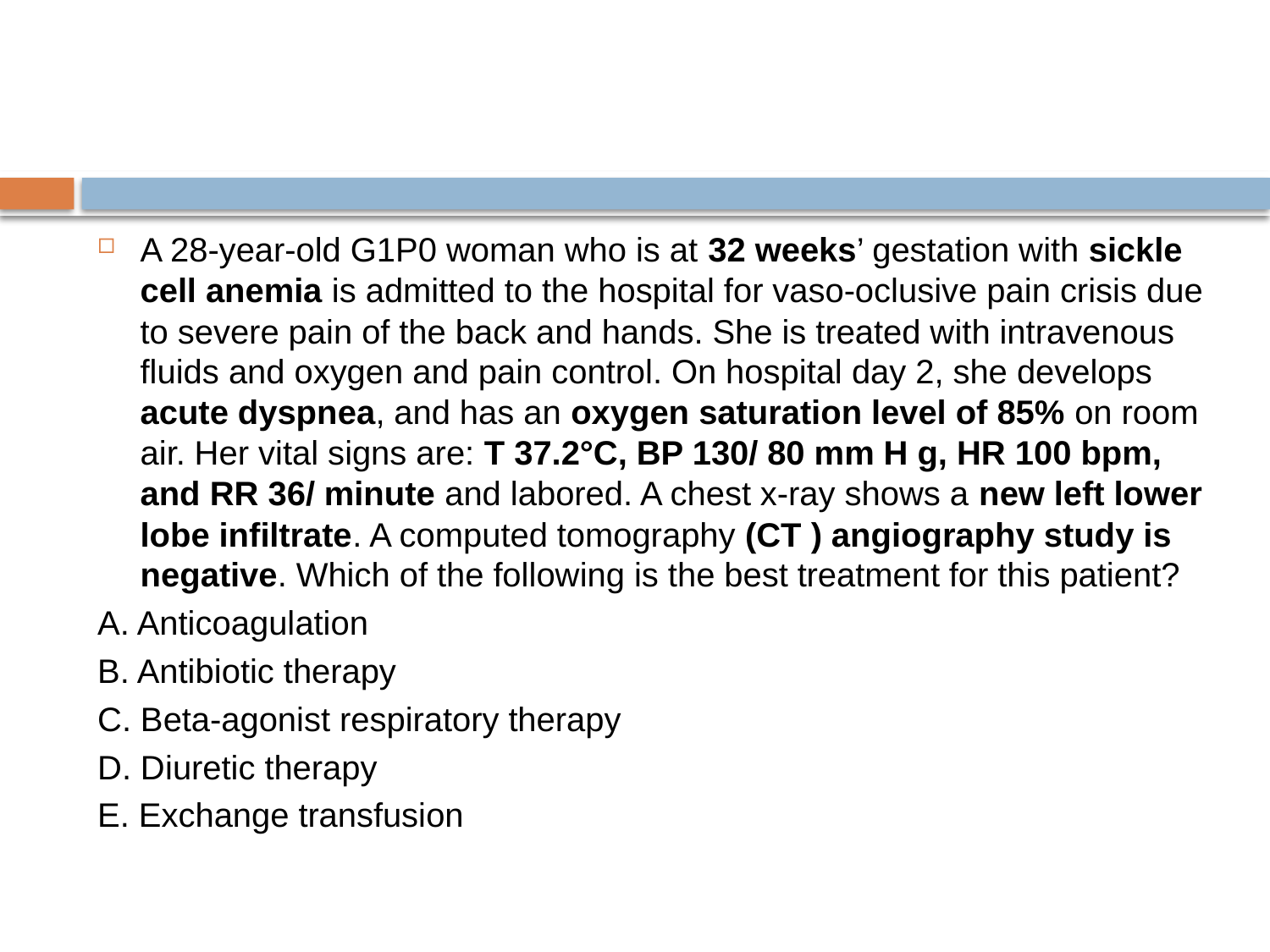

#
A 28-year-old G1P0 woman who is at 32 weeks’ gestation with sickle cell anemia is admitted to the hospital for vaso-oclusive pain crisis due to severe pain of the back and hands. She is treated with intravenous fluids and oxygen and pain control. On hospital day 2, she develops acute dyspnea, and has an oxygen saturation level of 85% on room air. Her vital signs are: T 37.2°C, BP 130/ 80 mm H g, HR 100 bpm, and RR 36/ minute and labored. A chest x-ray shows a new left lower lobe infiltrate. A computed tomography (CT ) angiography study is negative. Which of the following is the best treatment for this patient?
A. Anticoagulation
B. Antibiotic therapy
C. Beta-agonist respiratory therapy
D. Diuretic therapy
E. Exchange transfusion